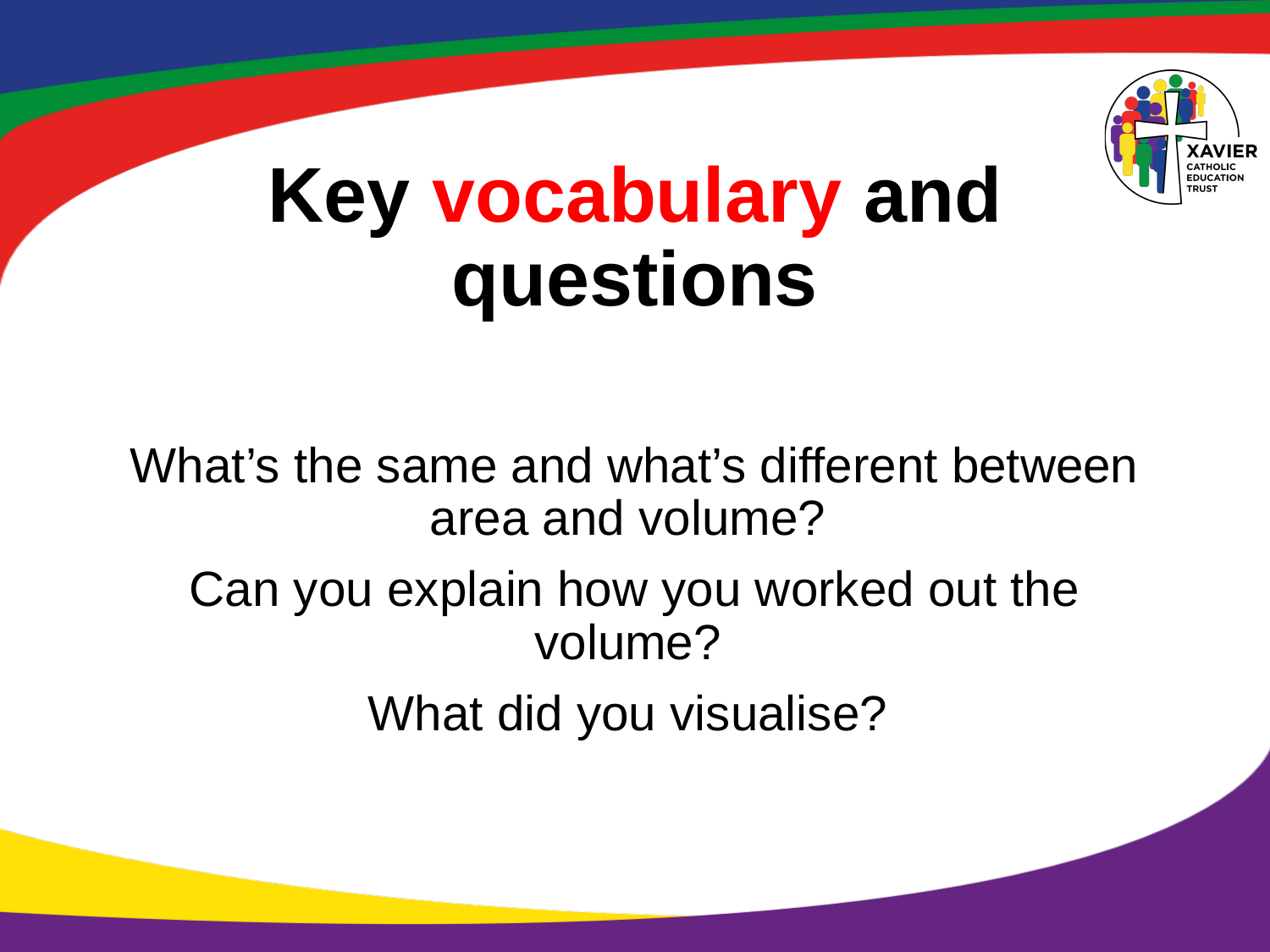

# Key vocabulary and questions

What’s the same and what’s different between area and volume?
Can you explain how you worked out the volume?
What did you visualise?